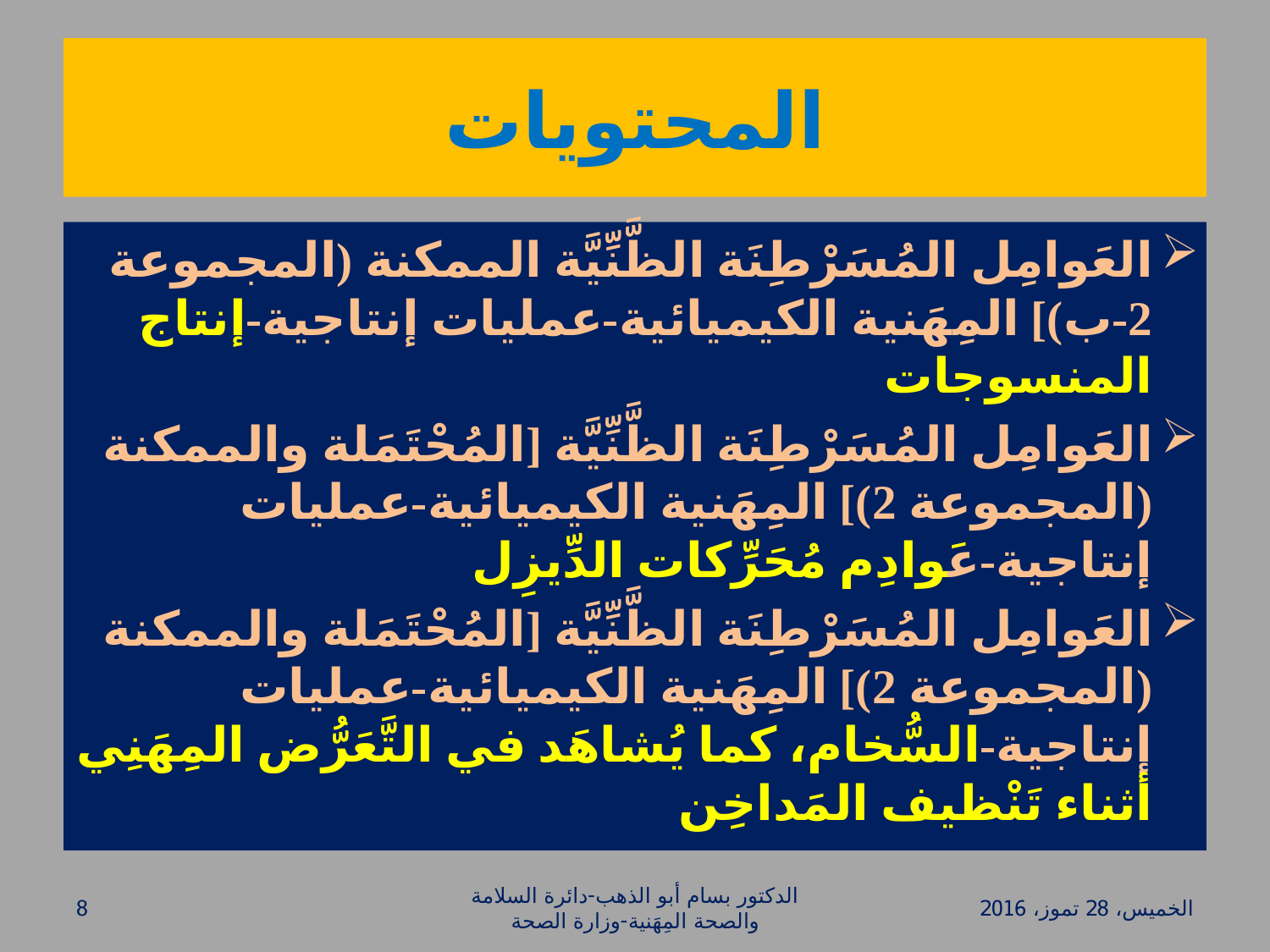

# المحتويات
العَوامِل المُسَرْطِنَة الظَّنِّيَّة الممكنة (المجموعة 2-ب)] المِهَنية الكيميائية-عمليات إنتاجية-إنتاج المنسوجات
العَوامِل المُسَرْطِنَة الظَّنِّيَّة [المُحْتَمَلة والممكنة (المجموعة 2)] المِهَنية الكيميائية-عمليات إنتاجية-عَوادِم مُحَرِّكات الدِّيزِل
العَوامِل المُسَرْطِنَة الظَّنِّيَّة [المُحْتَمَلة والممكنة (المجموعة 2)] المِهَنية الكيميائية-عمليات إنتاجية-السُّخام، كما يُشاهَد في التَّعَرُّض المِهَنِي أثناء تَنْظيف المَداخِن
8
الدكتور بسام أبو الذهب-دائرة السلامة والصحة المِهَنية-وزارة الصحة
الخميس، 28 تموز، 2016